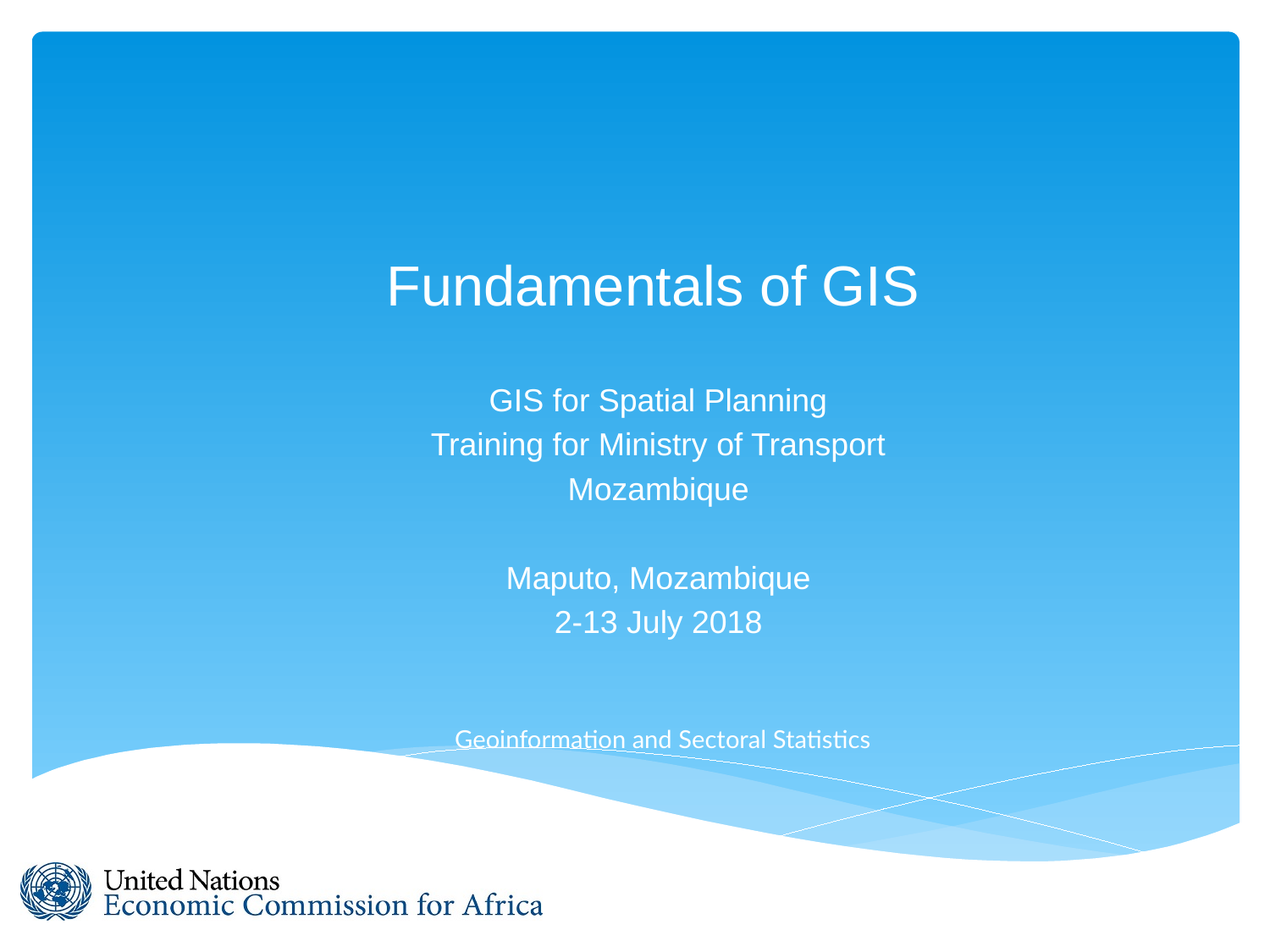

# Fundamentals of GIS
GIS for Spatial Planning
Training for Ministry of Transport
Mozambique

Maputo, Mozambique
2-13 July 2018

Geoinformation and Sectoral Statistics